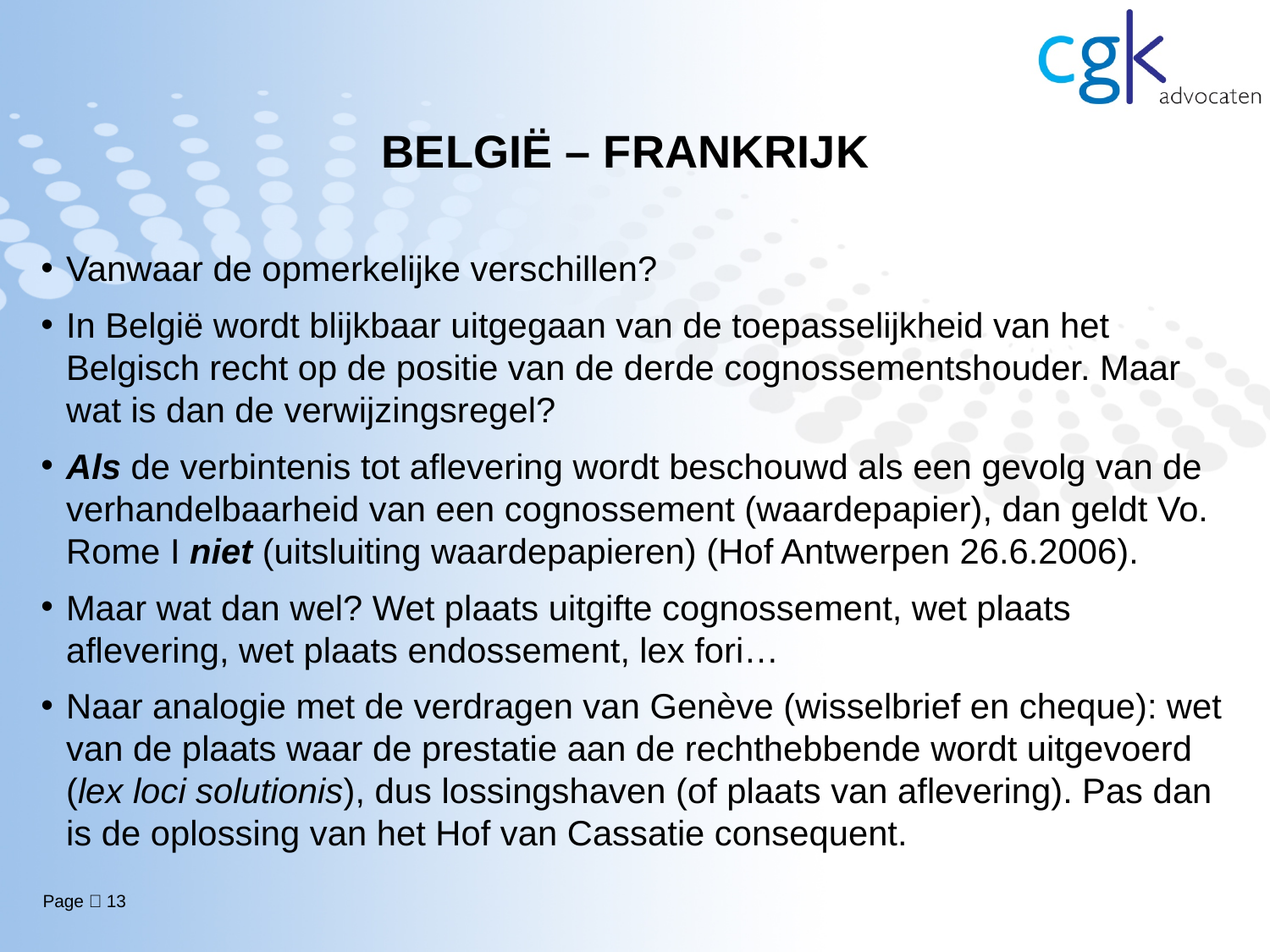

# BELGIË – FRANKRIJK
Vanwaar de opmerkelijke verschillen?
In België wordt blijkbaar uitgegaan van de toepasselijkheid van het Belgisch recht op de positie van de derde cognossementshouder. Maar wat is dan de verwijzingsregel?
Als de verbintenis tot aflevering wordt beschouwd als een gevolg van de verhandelbaarheid van een cognossement (waardepapier), dan geldt Vo. Rome I niet (uitsluiting waardepapieren) (Hof Antwerpen 26.6.2006).
Maar wat dan wel? Wet plaats uitgifte cognossement, wet plaats aflevering, wet plaats endossement, lex fori…
Naar analogie met de verdragen van Genève (wisselbrief en cheque): wet van de plaats waar de prestatie aan de rechthebbende wordt uitgevoerd (lex loci solutionis), dus lossingshaven (of plaats van aflevering). Pas dan is de oplossing van het Hof van Cassatie consequent.